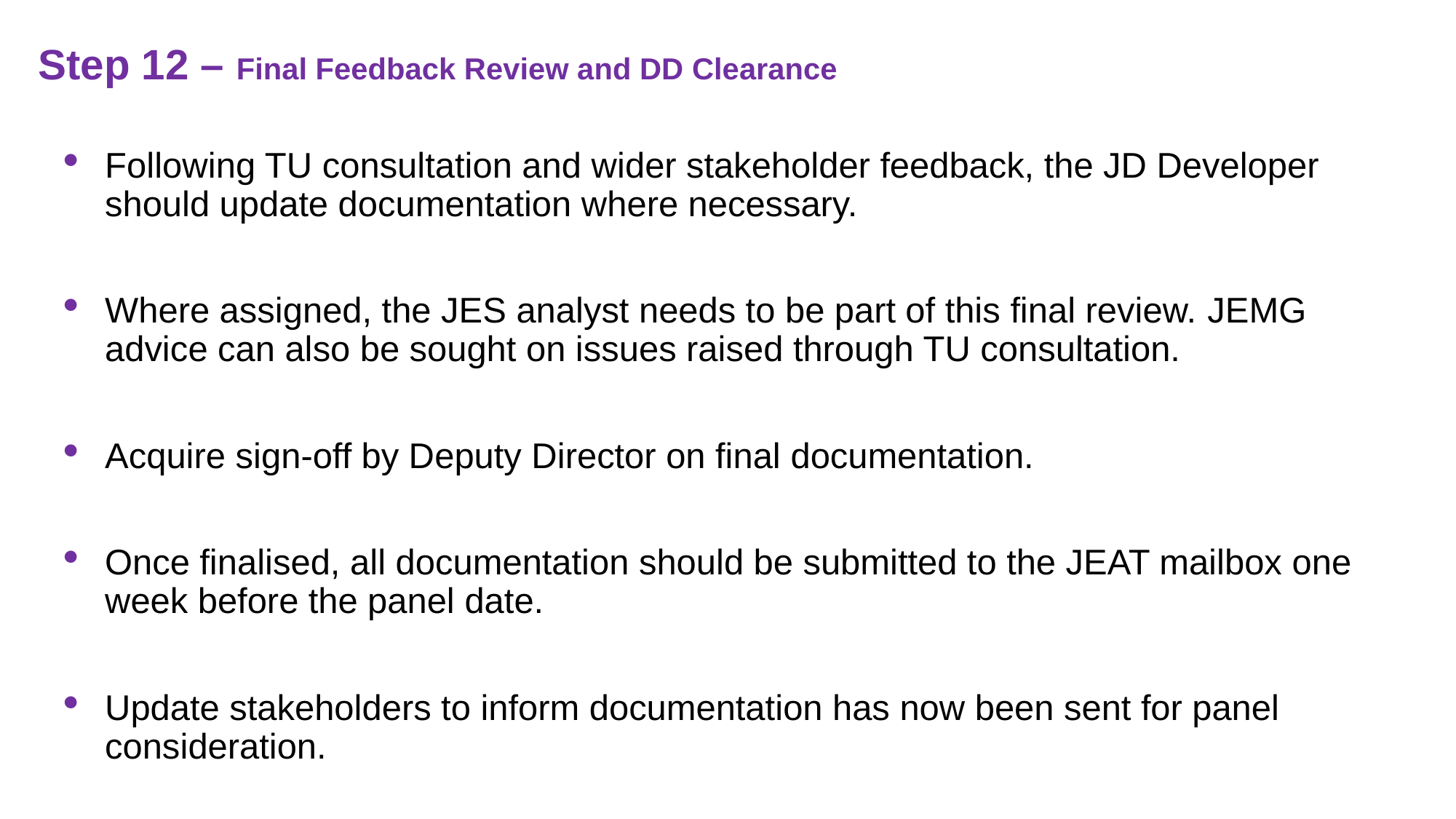

# Step 12 – Final Feedback Review and DD Clearance
Following TU consultation and wider stakeholder feedback, the JD Developer should update documentation where necessary. ​

Where assigned, the JES analyst needs to be part of this final review. ​JEMG advice can also be sought on issues raised through TU consultation.

Acquire sign-off by Deputy Director on final documentation. ​

Once finalised, all documentation should be submitted to the JEAT mailbox one week before the panel date.

Update stakeholders to inform documentation has now been sent for panel consideration.